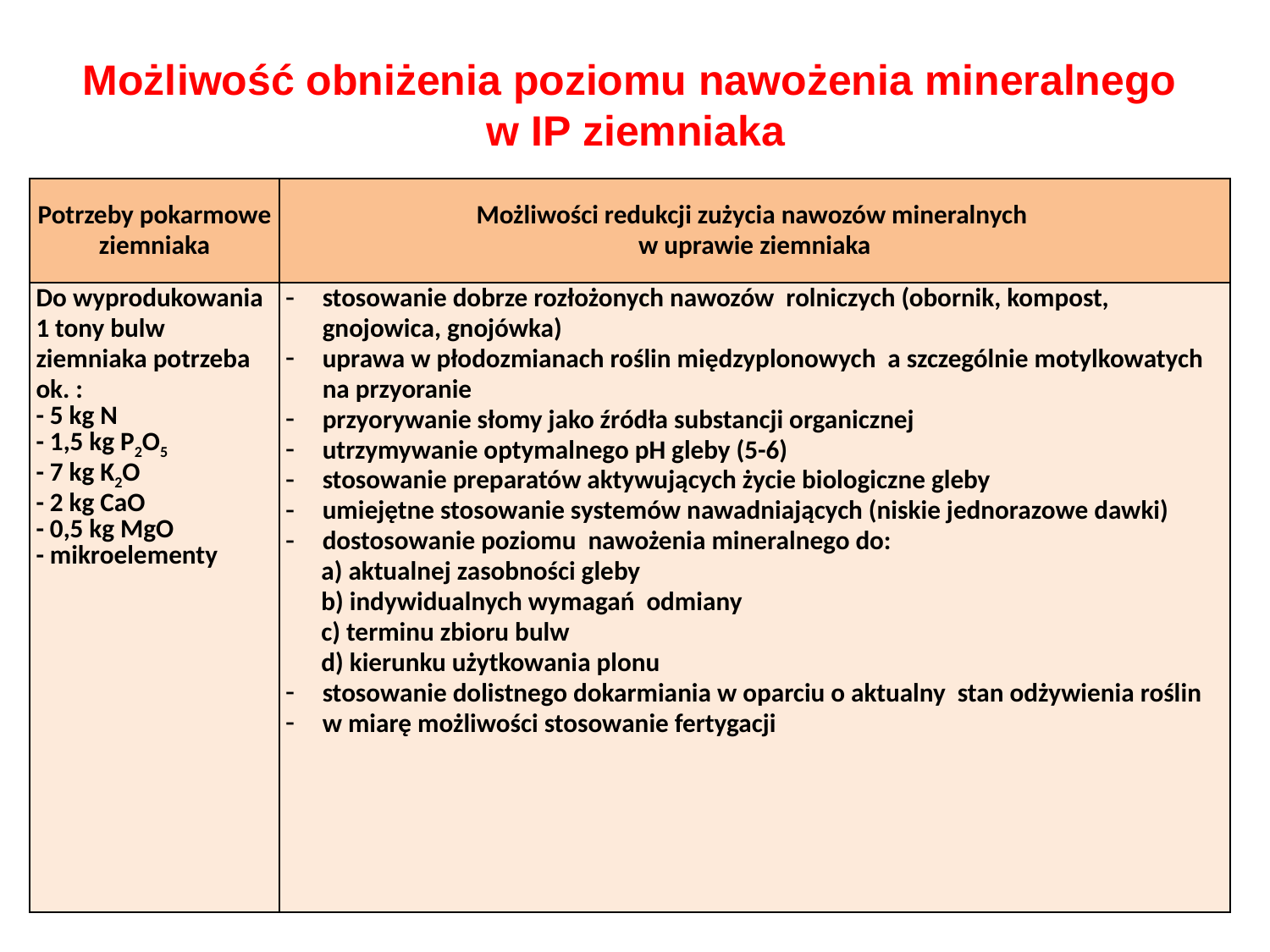

# Możliwość obniżenia poziomu nawożenia mineralnego w IP ziemniaka
| Potrzeby pokarmowe ziemniaka | Możliwości redukcji zużycia nawozów mineralnych w uprawie ziemniaka |
| --- | --- |
| Do wyprodukowania 1 tony bulw ziemniaka potrzeba ok. : - 5 kg N - 1,5 kg P2O5 - 7 kg K2O - 2 kg CaO - 0,5 kg MgO - mikroelementy | stosowanie dobrze rozłożonych nawozów rolniczych (obornik, kompost, gnojowica, gnojówka) uprawa w płodozmianach roślin międzyplonowych a szczególnie motylkowatych na przyoranie przyorywanie słomy jako źródła substancji organicznej utrzymywanie optymalnego pH gleby (5-6) stosowanie preparatów aktywujących życie biologiczne gleby umiejętne stosowanie systemów nawadniających (niskie jednorazowe dawki) dostosowanie poziomu nawożenia mineralnego do: a) aktualnej zasobności gleby b) indywidualnych wymagań odmiany c) terminu zbioru bulw d) kierunku użytkowania plonu stosowanie dolistnego dokarmiania w oparciu o aktualny stan odżywienia roślin w miarę możliwości stosowanie fertygacji |